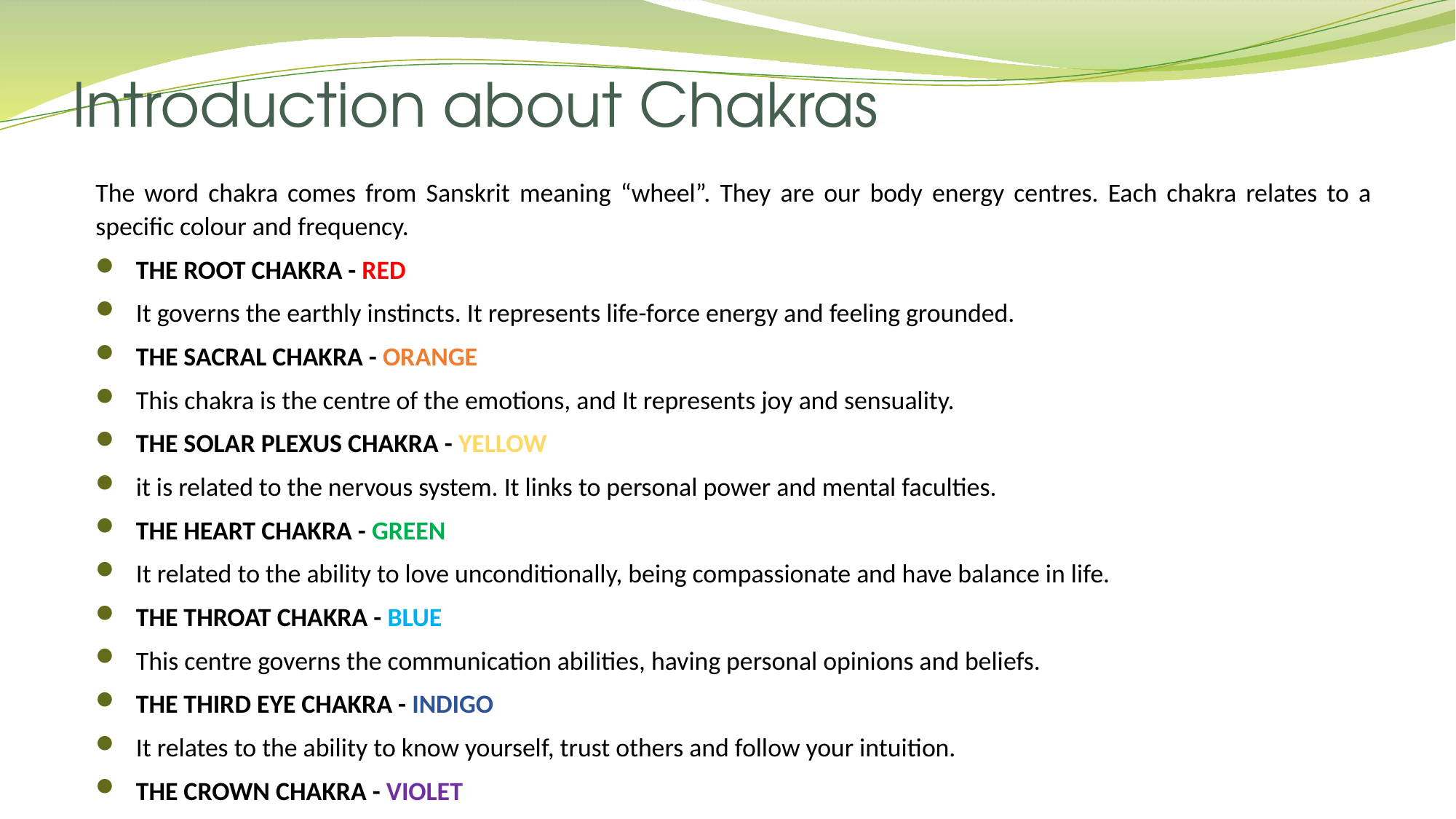

# Introduction about Chakras
The word chakra comes from Sanskrit meaning “wheel”. They are our body energy centres. Each chakra relates to a specific colour and frequency.
THE ROOT CHAKRA - RED
It governs the earthly instincts. It represents life-force energy and feeling grounded.
THE SACRAL CHAKRA - ORANGE
This chakra is the centre of the emotions, and It represents joy and sensuality.
THE SOLAR PLEXUS CHAKRA - YELLOW
it is related to the nervous system. It links to personal power and mental faculties.
THE HEART CHAKRA - GREEN
It related to the ability to love unconditionally, being compassionate and have balance in life.
THE THROAT CHAKRA - BLUE
This centre governs the communication abilities, having personal opinions and beliefs.
THE THIRD EYE CHAKRA - INDIGO
It relates to the ability to know yourself, trust others and follow your intuition.
THE CROWN CHAKRA - VIOLET
It relates to the feeling of fulfilment. The desire to connect with the universe and spirituality.